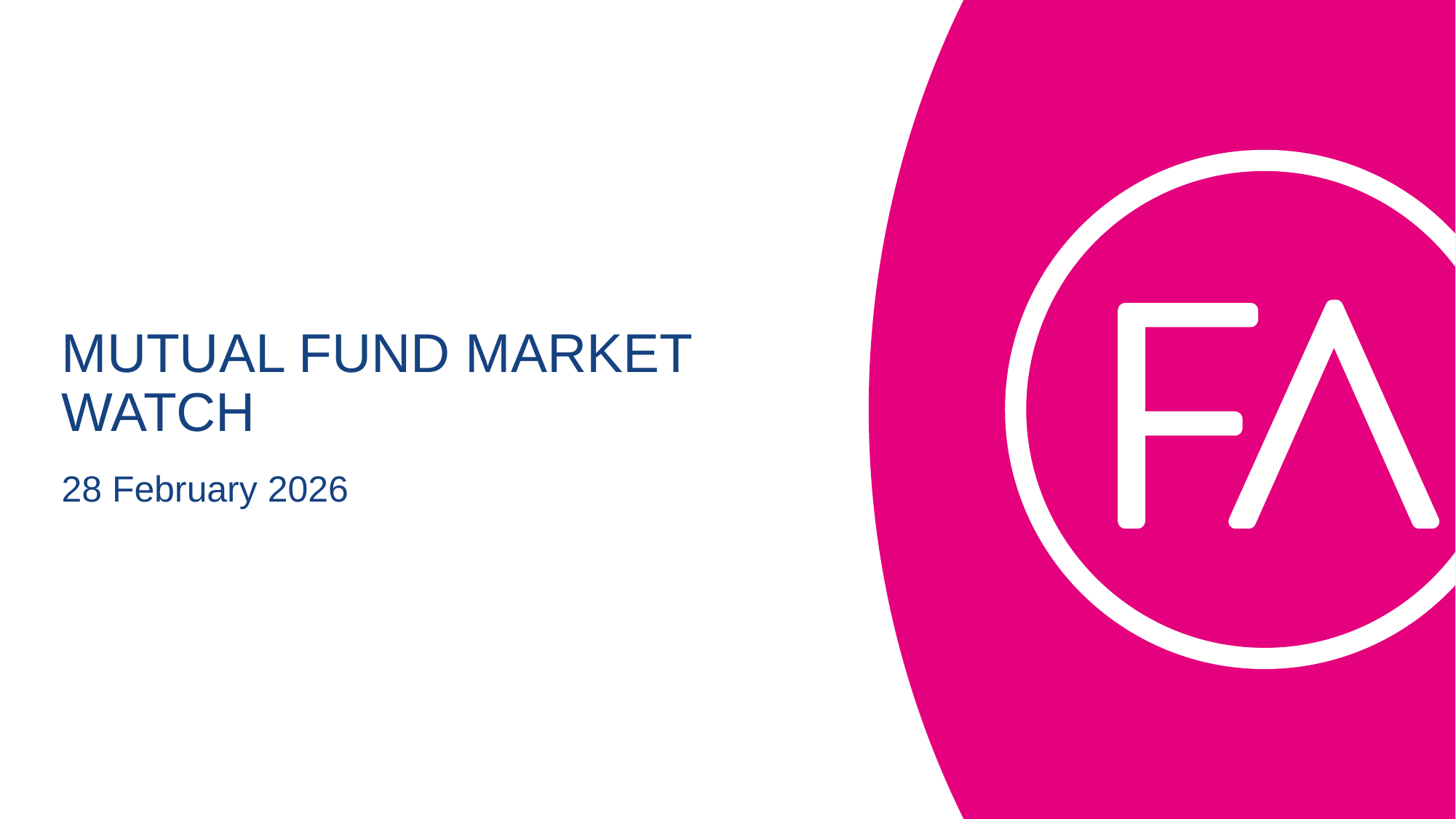

# MUTUAL FUND MARKET WATCH
28 February 2026